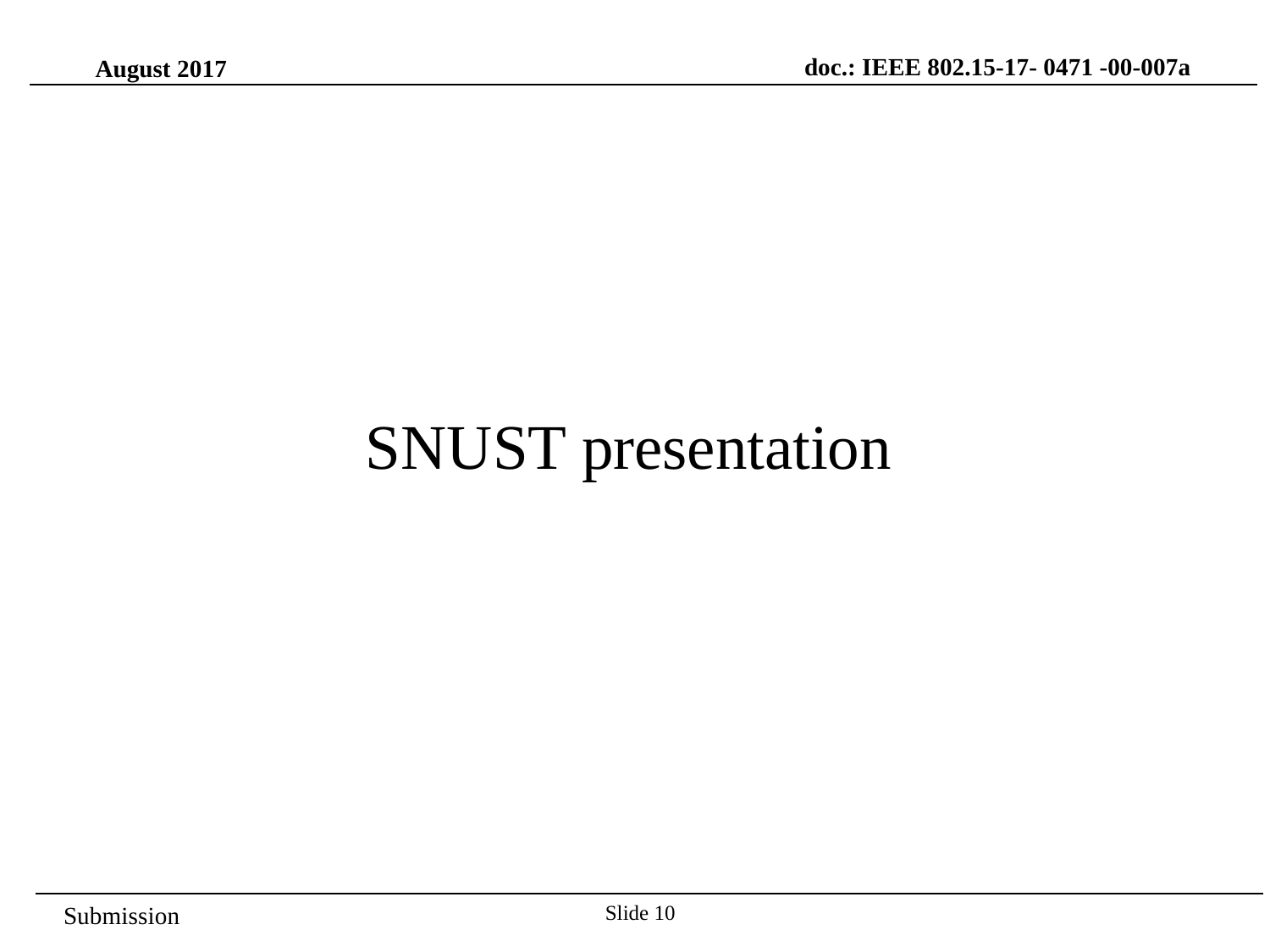

doc.: IEEE 802.15-17- 0471 -00-007a
August 2017
SNUST presentation
Slide 10
Submission